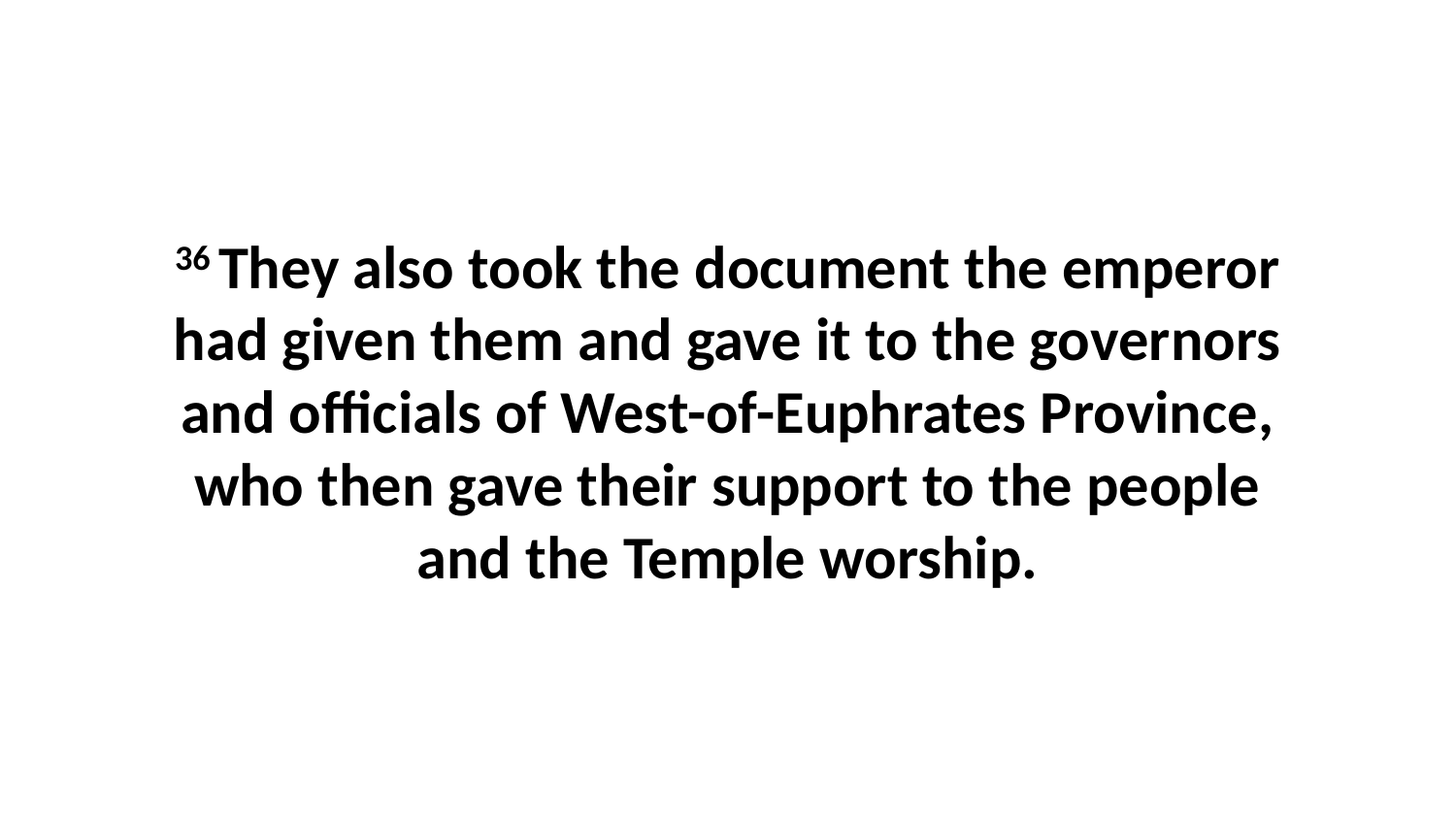

36 They also took the document the emperor had given them and gave it to the governors and officials of West-of-Euphrates Province, who then gave their support to the people and the Temple worship.